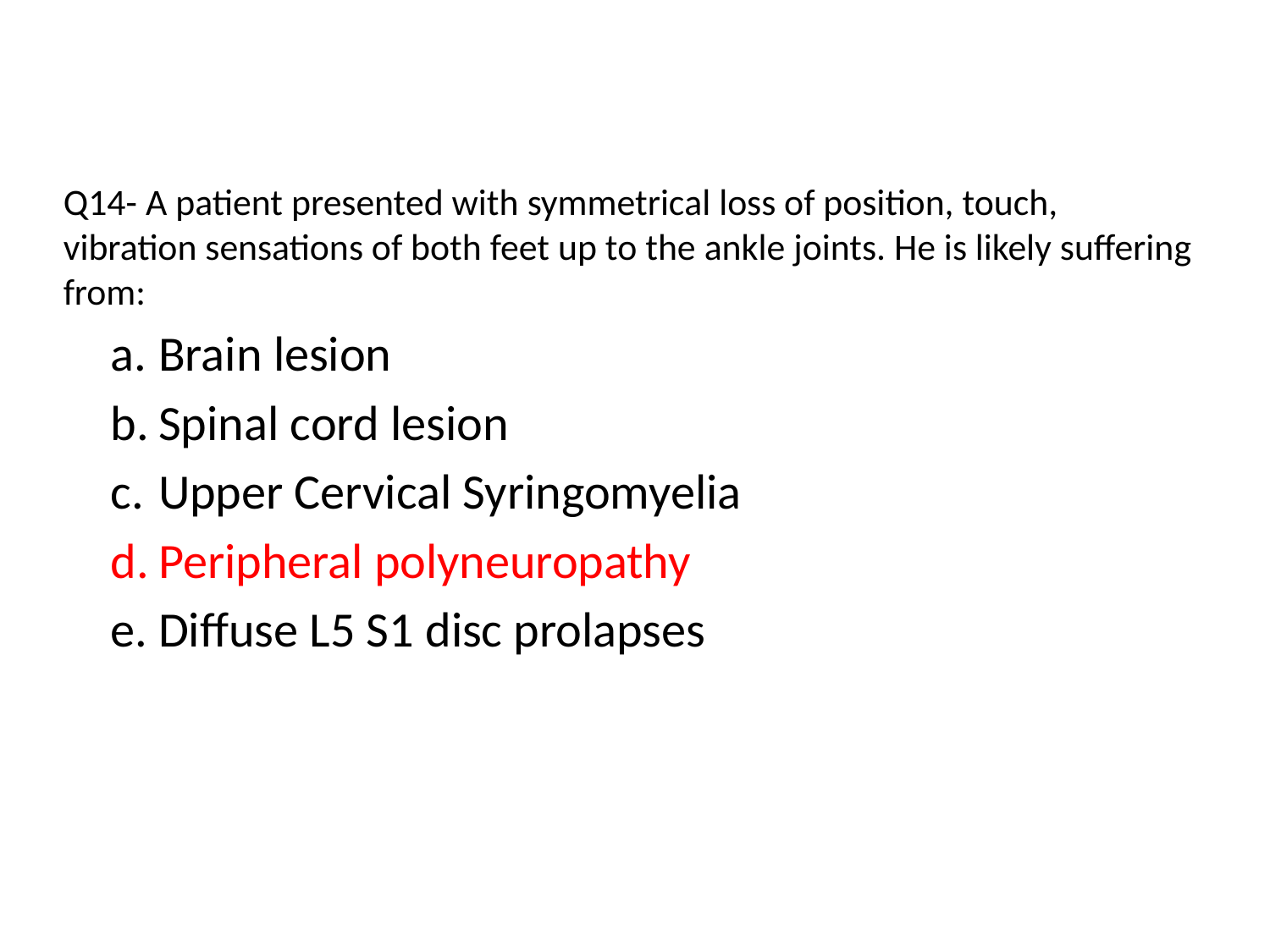

Q14- A patient presented with symmetrical loss of position, touch, vibration sensations of both feet up to the ankle joints. He is likely suffering from:
Brain lesion
Spinal cord lesion
Upper Cervical Syringomyelia
Peripheral polyneuropathy
Diffuse L5 S1 disc prolapses